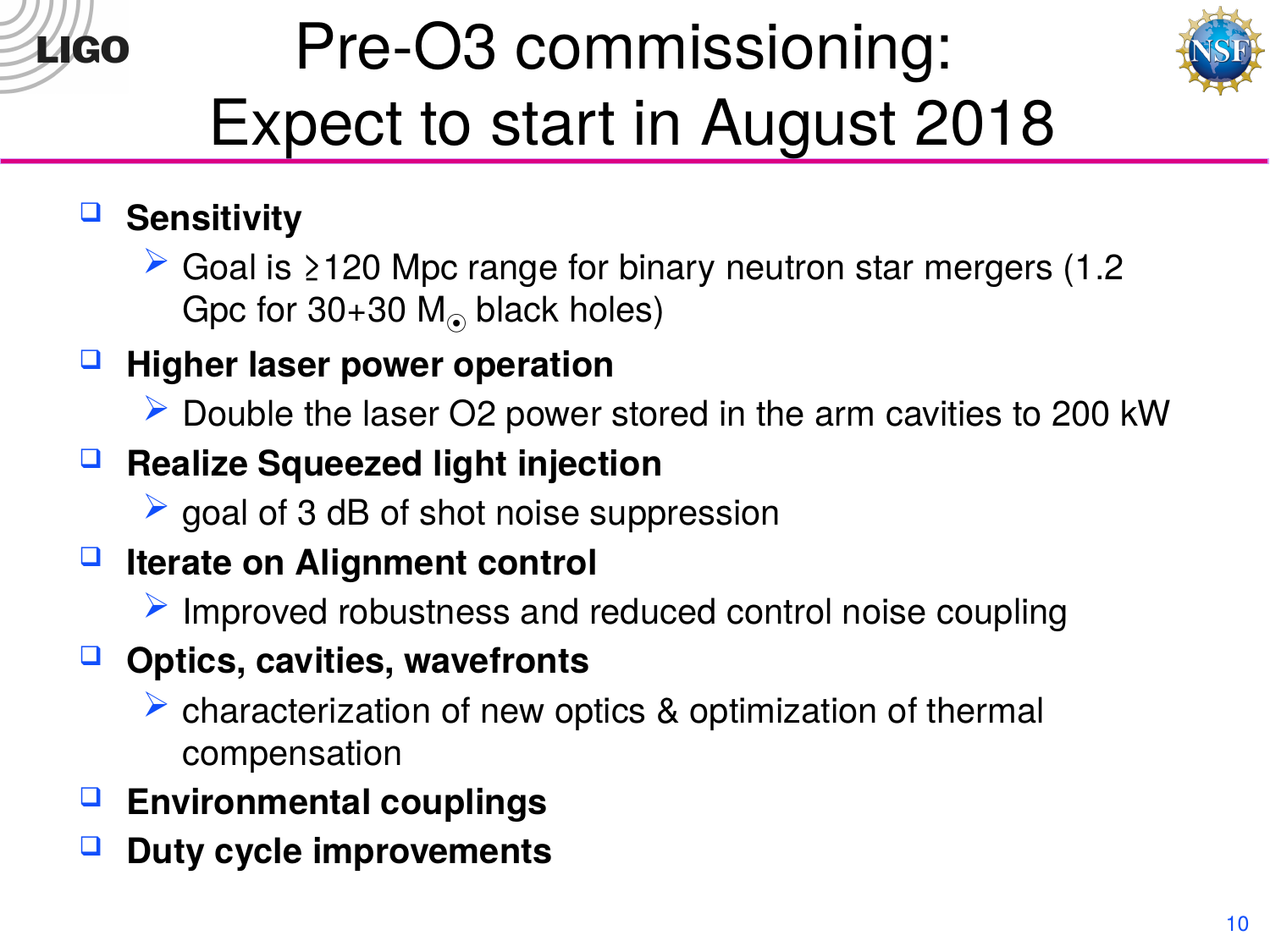

# Pre-O3 commissioning: Expect to start in August 2018
Sensitivity
Goal is ≥120 Mpc range for binary neutron star mergers (1.2 Gpc for 30+30 M⦿ black holes)
Higher laser power operation
Double the laser O2 power stored in the arm cavities to 200 kW
Realize Squeezed light injection
goal of 3 dB of shot noise suppression
Iterate on Alignment control
Improved robustness and reduced control noise coupling
Optics, cavities, wavefronts
characterization of new optics & optimization of thermal compensation
Environmental couplings
Duty cycle improvements
10